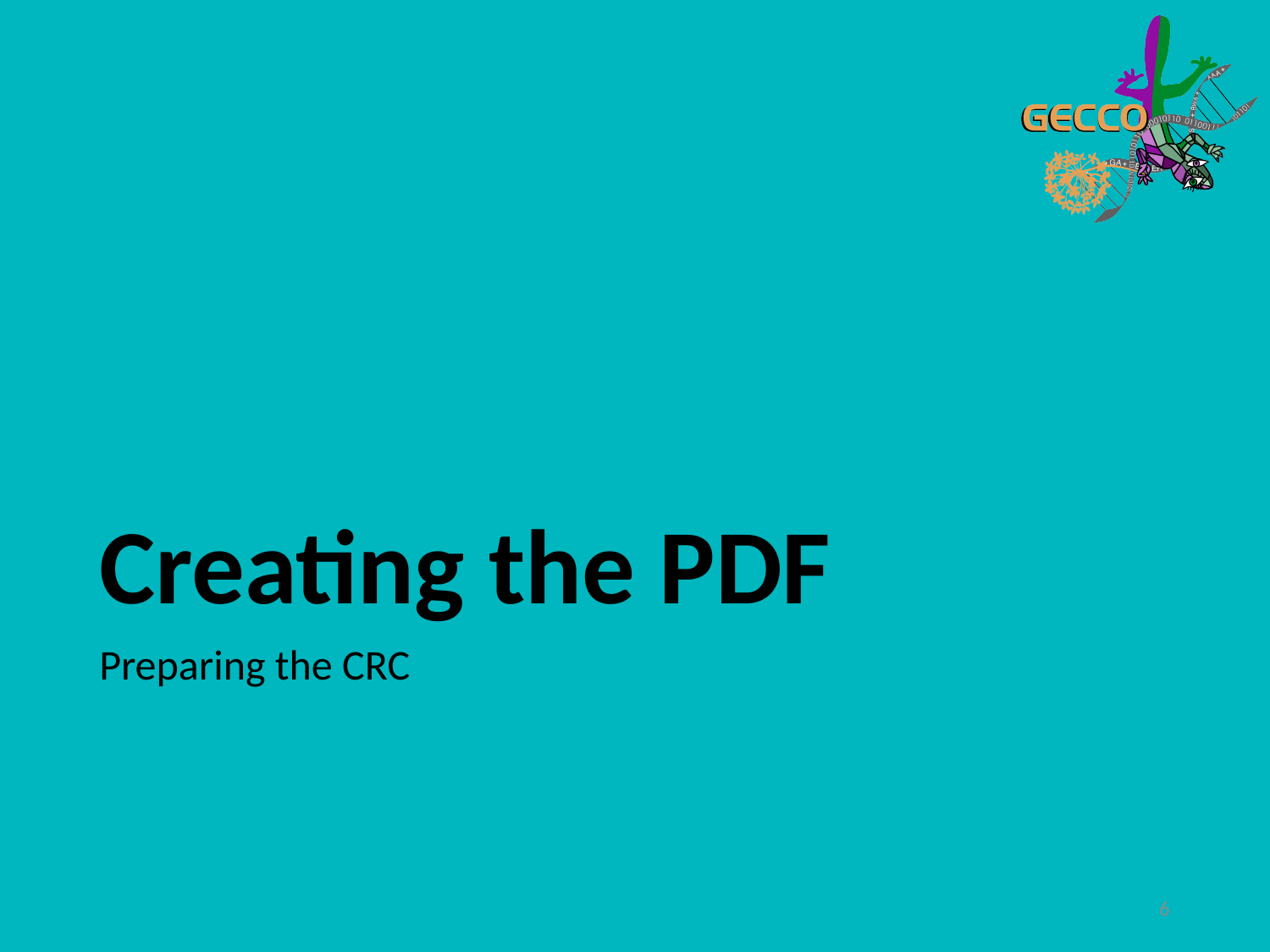

# Creating the PDF
Preparing the CRC
6